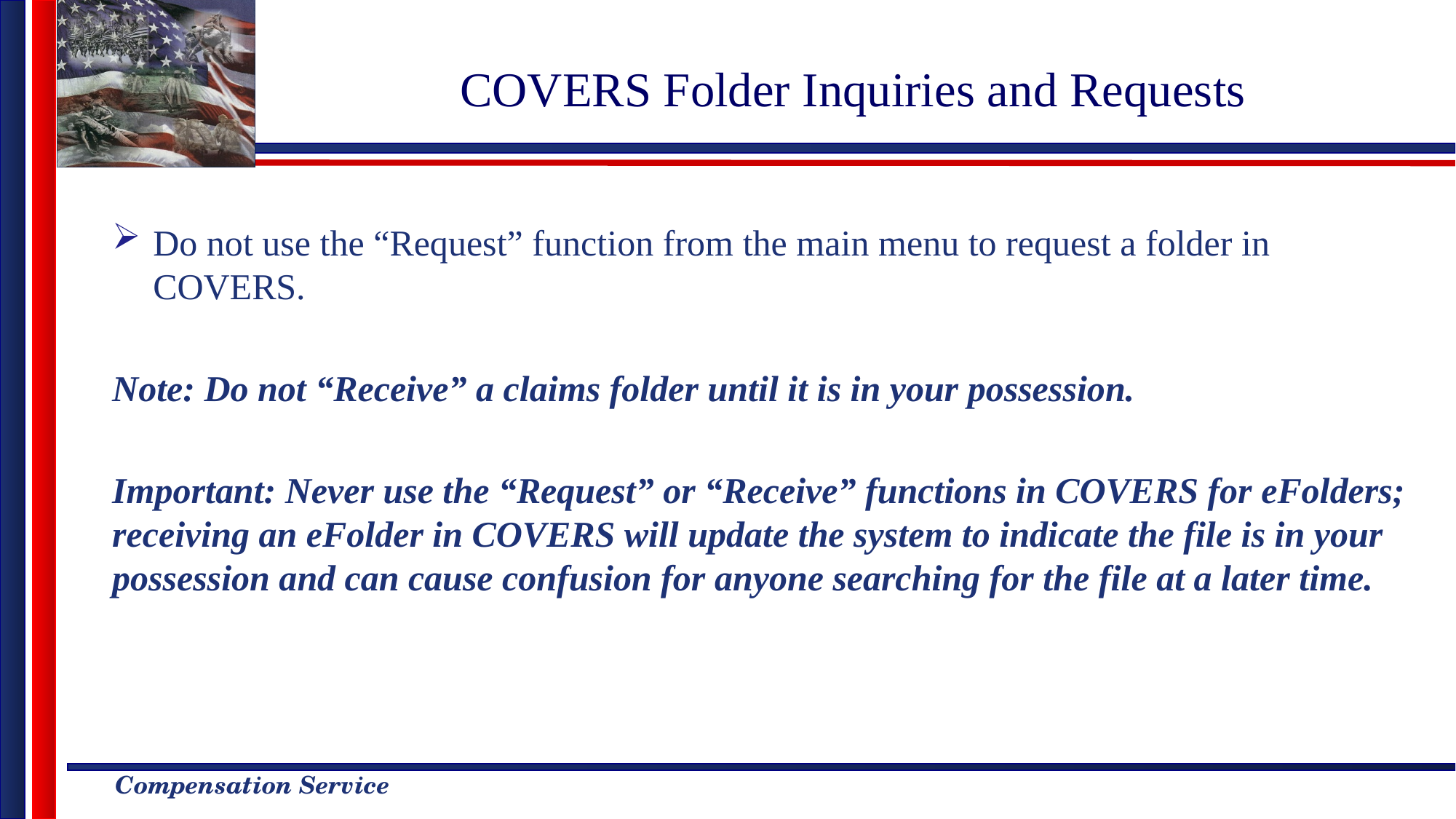

COVERS Folder Inquiries and Requests
Do not use the “Request” function from the main menu to request a folder in COVERS.

Note: Do not “Receive” a claims folder until it is in your possession.

Important: Never use the “Request” or “Receive” functions in COVERS for eFolders; receiving an eFolder in COVERS will update the system to indicate the file is in your possession and can cause confusion for anyone searching for the file at a later time.